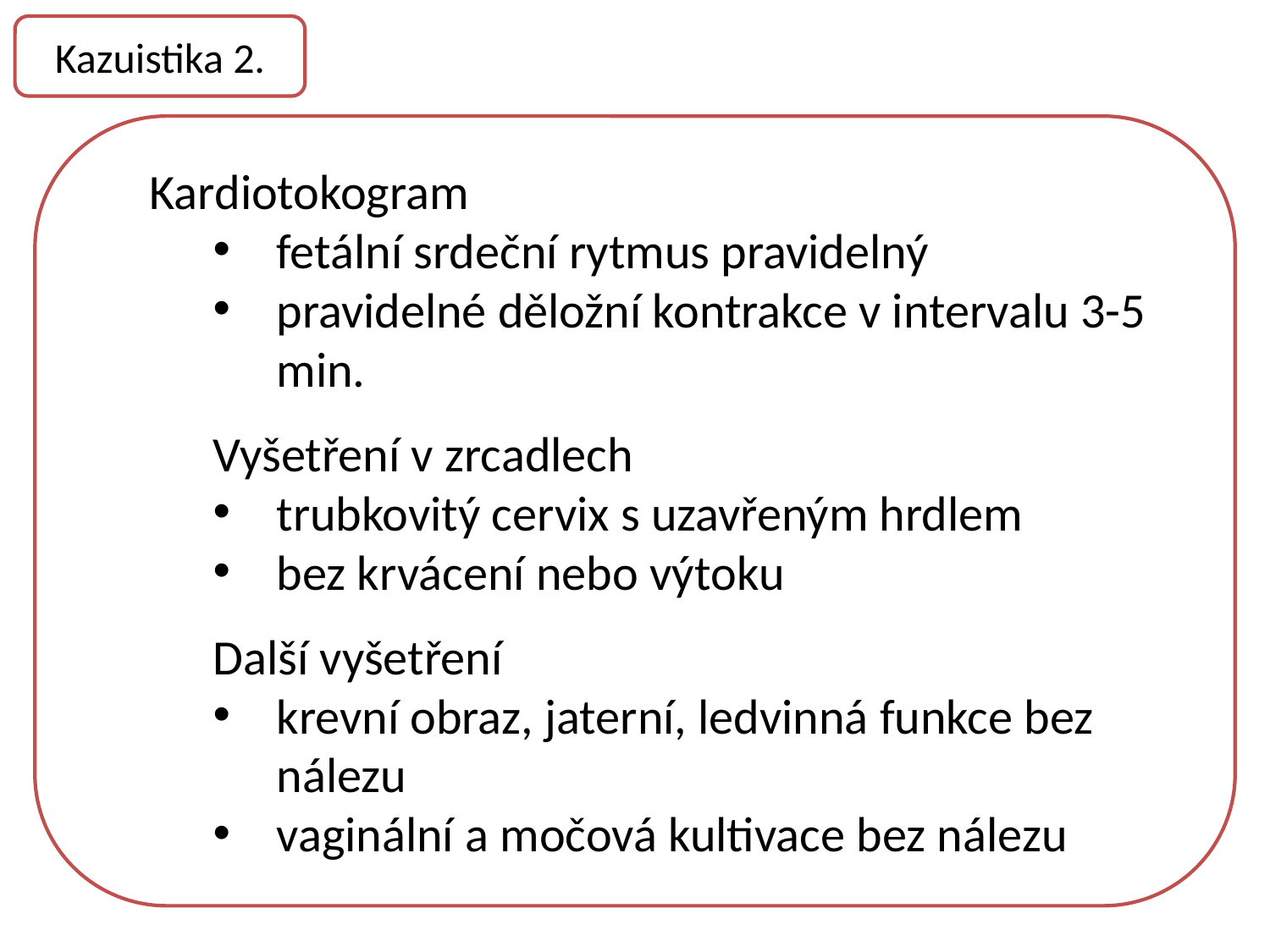

Kazuistika 2.
Kardiotokogram
fetální srdeční rytmus pravidelný
pravidelné děložní kontrakce v intervalu 3-5 min.

Vyšetření v zrcadlech
trubkovitý cervix s uzavřeným hrdlem
bez krvácení nebo výtoku

Další vyšetření
krevní obraz, jaterní, ledvinná funkce bez nálezu
vaginální a močová kultivace bez nálezu